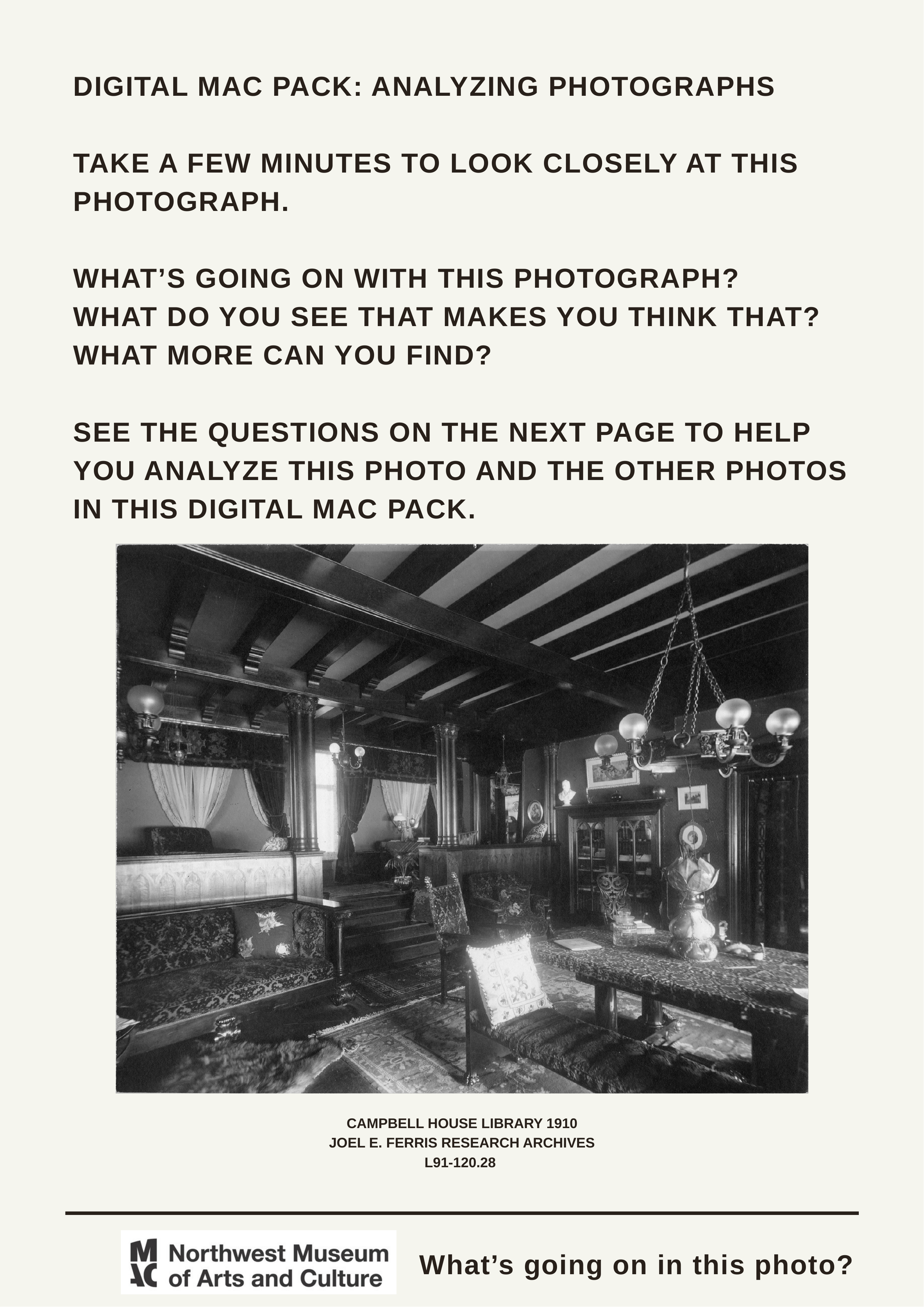

DIGITAL MAC PACK: ANALYZING PHOTOGRAPHS

TAKE A FEW MINUTES TO LOOK CLOSELY AT THIS PHOTOGRAPH.

WHAT’S GOING ON WITH THIS PHOTOGRAPH?
WHAT DO YOU SEE THAT MAKES YOU THINK THAT?
WHAT MORE CAN YOU FIND?

SEE THE QUESTIONS ON THE NEXT PAGE TO HELP YOU ANALYZE THIS PHOTO AND THE OTHER PHOTOS IN THIS DIGITAL MAC PACK.

CAMPBELL HOUSE LIBRARY 1910
JOEL E. FERRIS RESEARCH ARCHIVES L91-120.28

What’s going on in this photo?